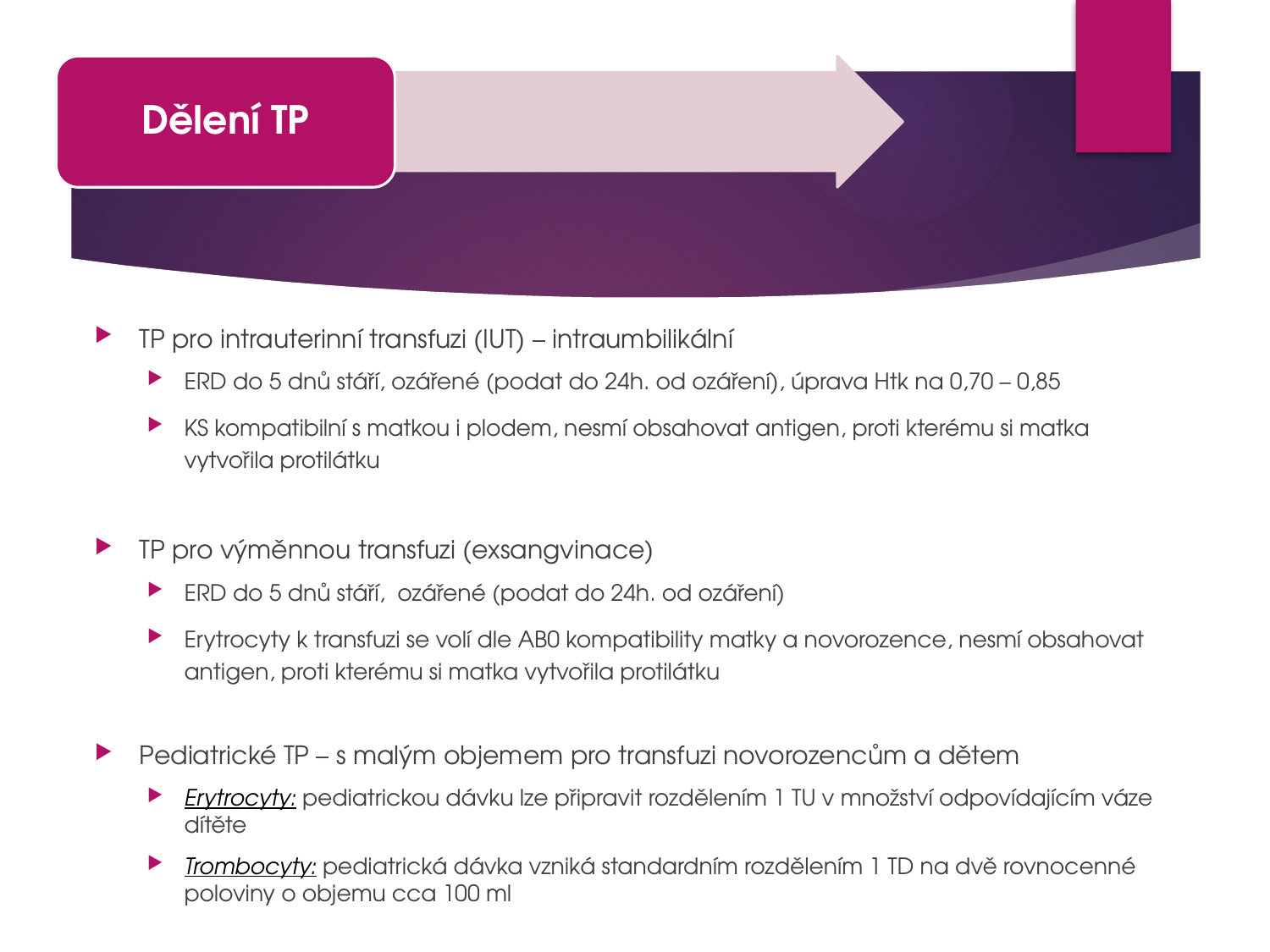

Dělení TP

TP pro intrauterinní transfuzi (IUT) – intraumbilikální
ERD do 5 dnů stáří, ozářené (podat do 24h. od ozáření), úprava Htk na 0,70 – 0,85
KS kompatibilní s matkou i plodem, nesmí obsahovat antigen, proti kterému si matka vytvořila protilátku

TP pro výměnnou transfuzi (exsangvinace)
ERD do 5 dnů stáří,  ozářené (podat do 24h. od ozáření)
Erytrocyty k transfuzi se volí dle AB0 kompatibility matky a novorozence, nesmí obsahovat antigen, proti kterému si matka vytvořila protilátku

Pediatrické TP – s malým objemem pro transfuzi novorozencům a dětem
Erytrocyty: pediatrickou dávku lze připravit rozdělením 1 TU v množství odpovídajícím váze dítěte
Trombocyty: pediatrická dávka vzniká standardním rozdělením 1 TD na dvě rovnocenné poloviny o objemu cca 100 ml